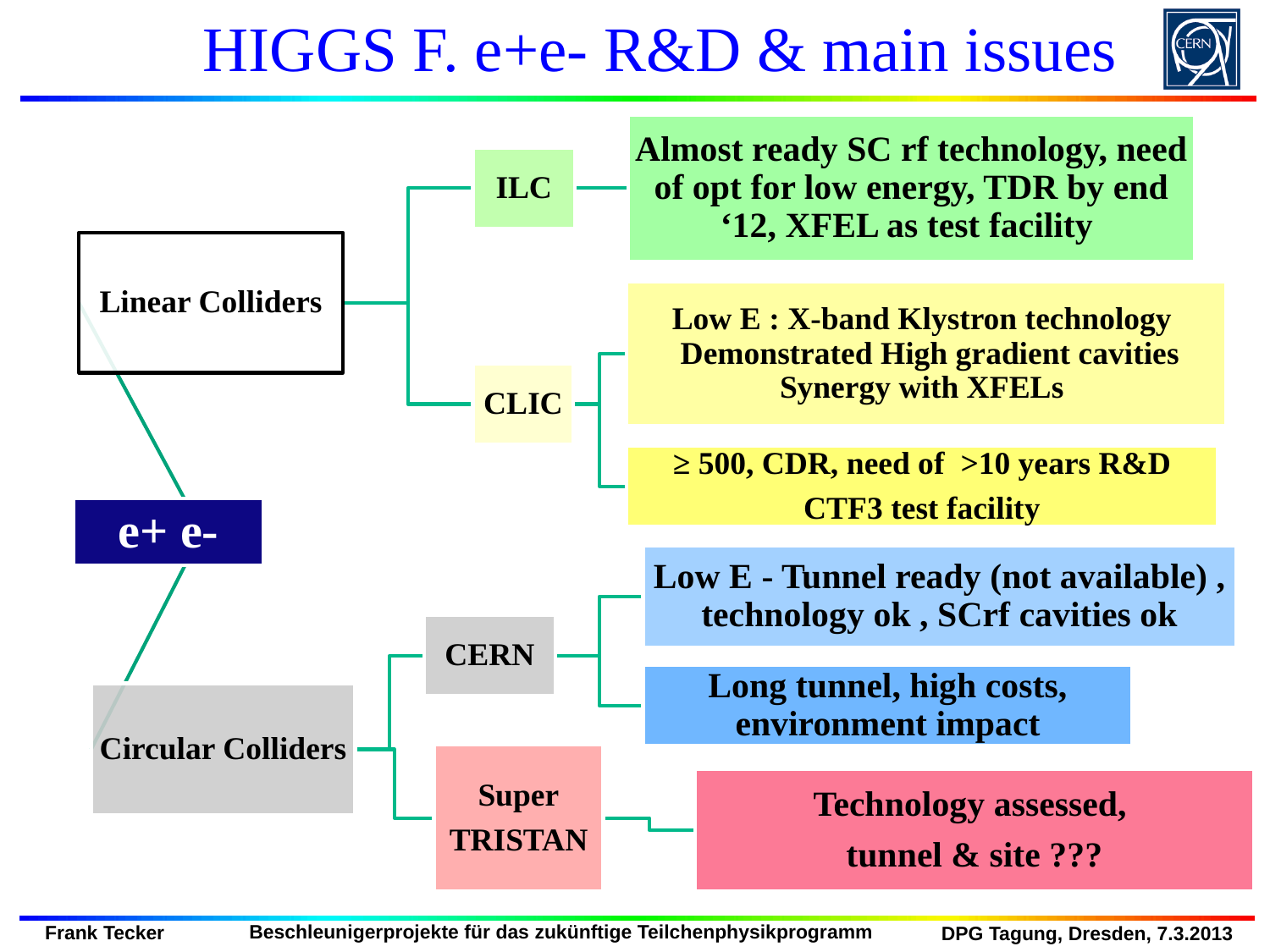

# HIGGS F. e+e- R&D & main issues

e+ e-
Linear Colliders
ILC
Almost ready SC rf technology, need of opt for low energy, TDR by end ‘12, XFEL as test facility
CLIC
Low E : X-band Klystron technology
 Demonstrated High gradient cavities
Synergy with XFELs
≥ 500, CDR, need of  >10 years R&D
CTF3 test facility
Circular Colliders
CERN
Low E - Tunnel ready (not available) , technology ok , SCrf cavities ok
Long tunnel, high costs, environment impact
Super
TRISTAN
Technology assessed,
tunnel & site ???